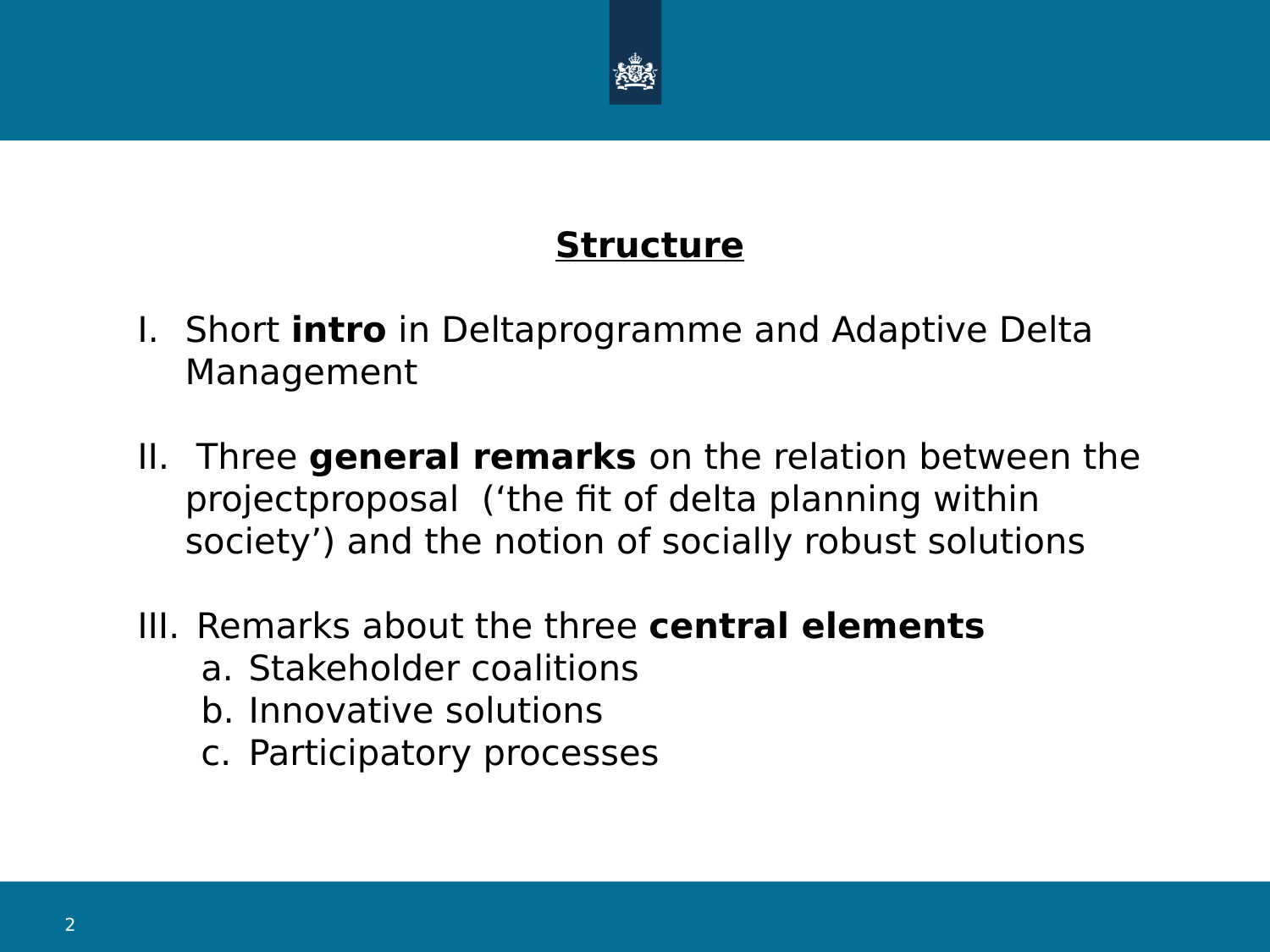

Structure

Short intro in Deltaprogramme and Adaptive Delta Management

 Three general remarks on the relation between the projectproposal  (‘the fit of delta planning within society’) and the notion of socially robust solutions

 Remarks about the three central elements
Stakeholder coalitions
Innovative solutions
Participatory processes

2